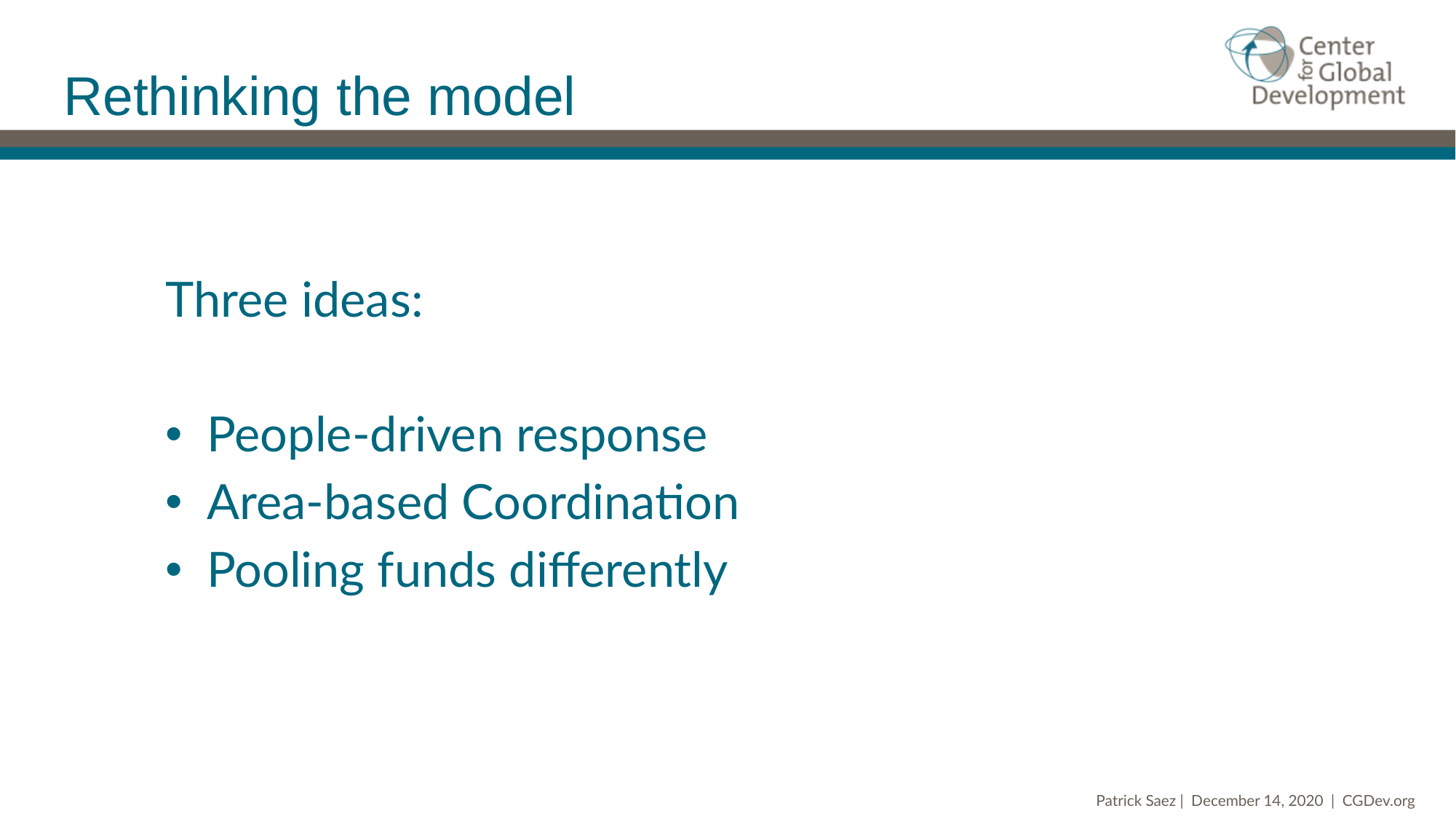

Rethinking the model

Three ideas:

People-driven response
Area-based Coordination
Pooling funds differently
Patrick Saez |  December 14, 2020  |  CGDev.org